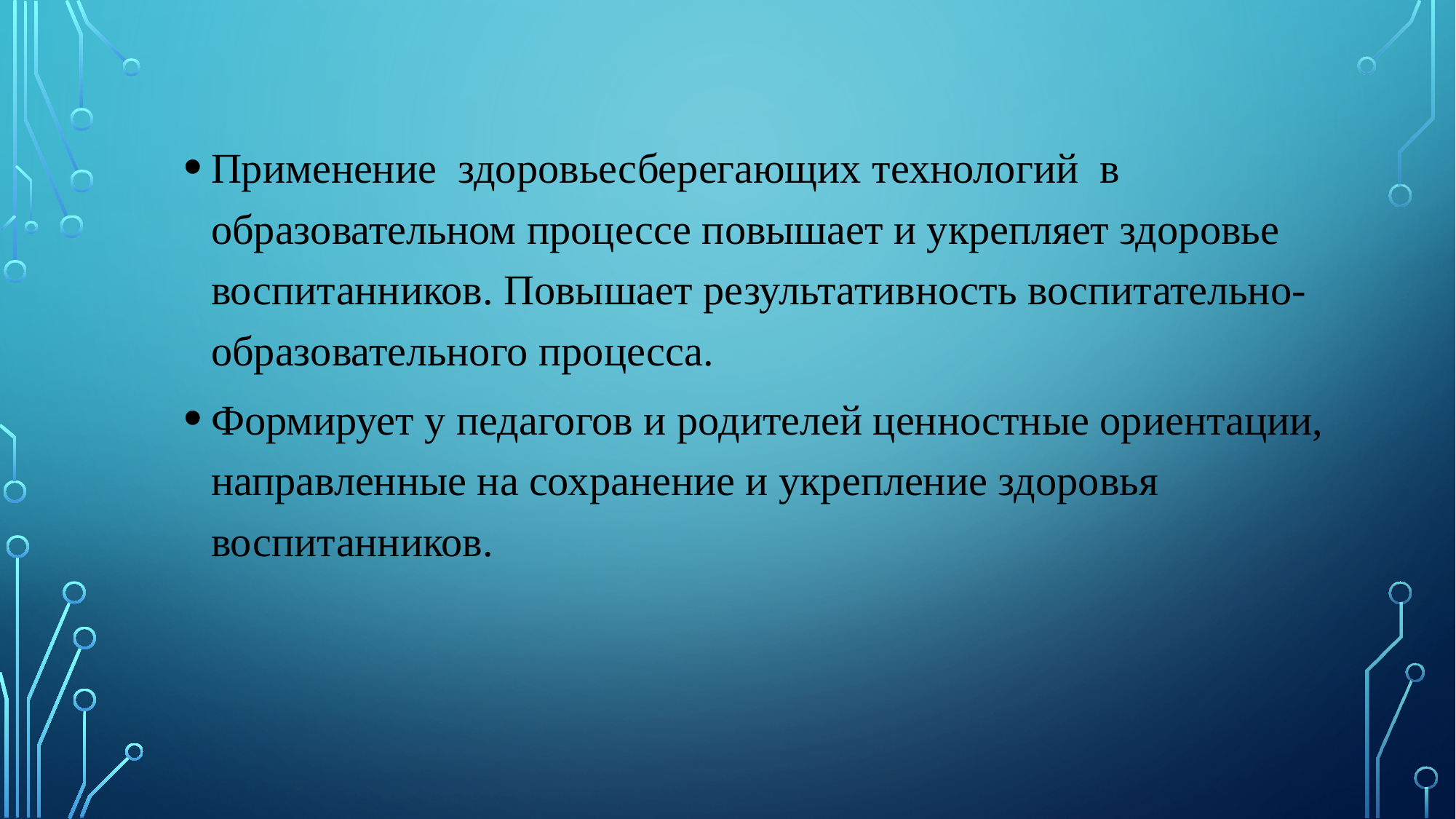

Применение  здоровьесберегающих технологий  в образовательном процессе повышает и укрепляет здоровье воспитанников. Повышает результативность воспитательно- образовательного процесса.
Формирует у педагогов и родителей ценностные ориентации, направленные на сохранение и укрепление здоровья воспитанников.